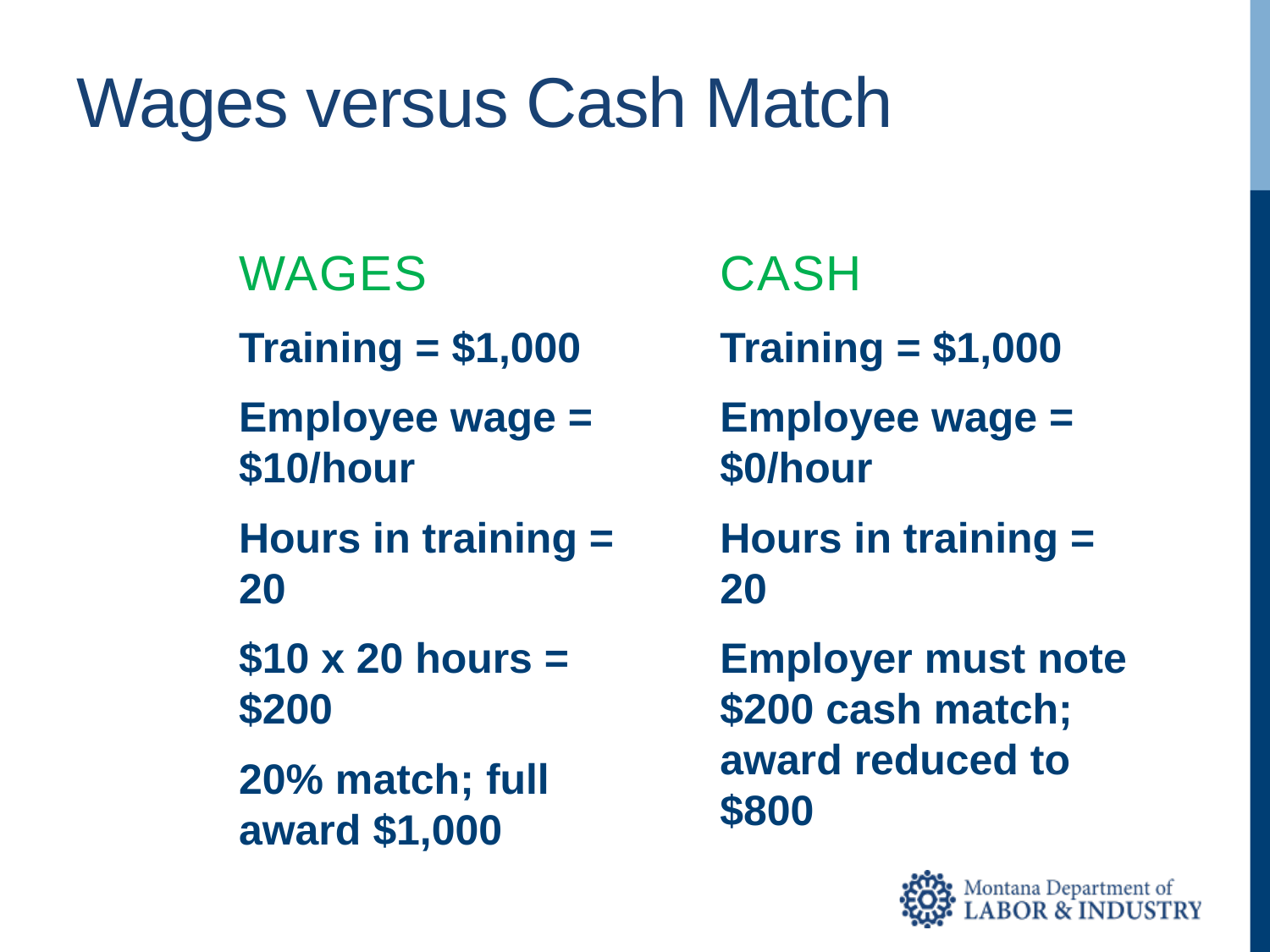

# Wages versus Cash Match
Wages
Cash
Training = $1,000
Employee wage = $10/hour
Hours in training = 20
$10 x 20 hours = $200
20% match; full award $1,000
Training = $1,000
Employee wage = $0/hour
Hours in training = 20
Employer must note $200 cash match; award reduced to $800